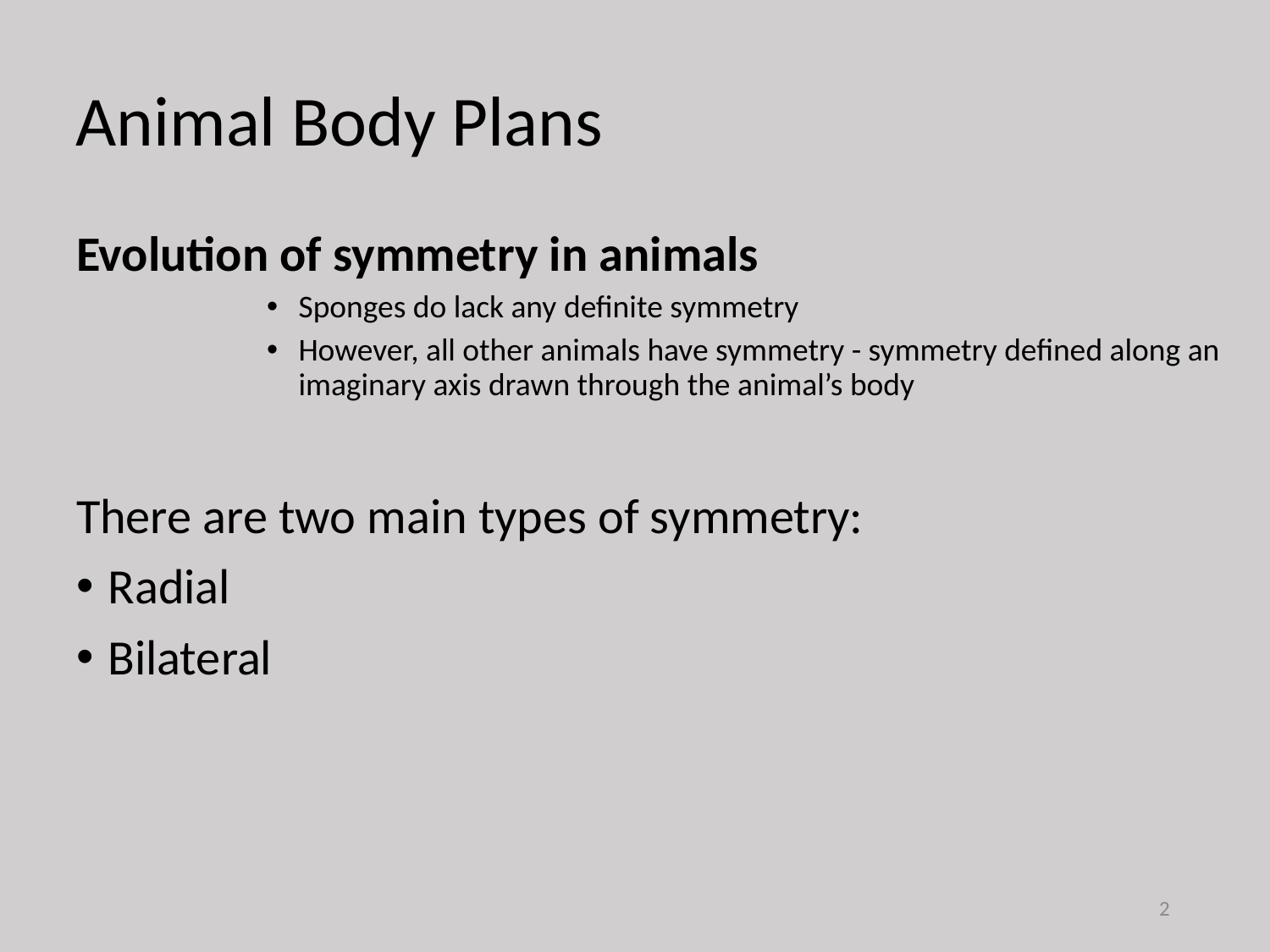

Animal Body Plans
Evolution of symmetry in animals
Sponges do lack any definite symmetry
However, all other animals have symmetry - symmetry defined along an imaginary axis drawn through the animal’s body

There are two main types of symmetry:
Radial
Bilateral
2